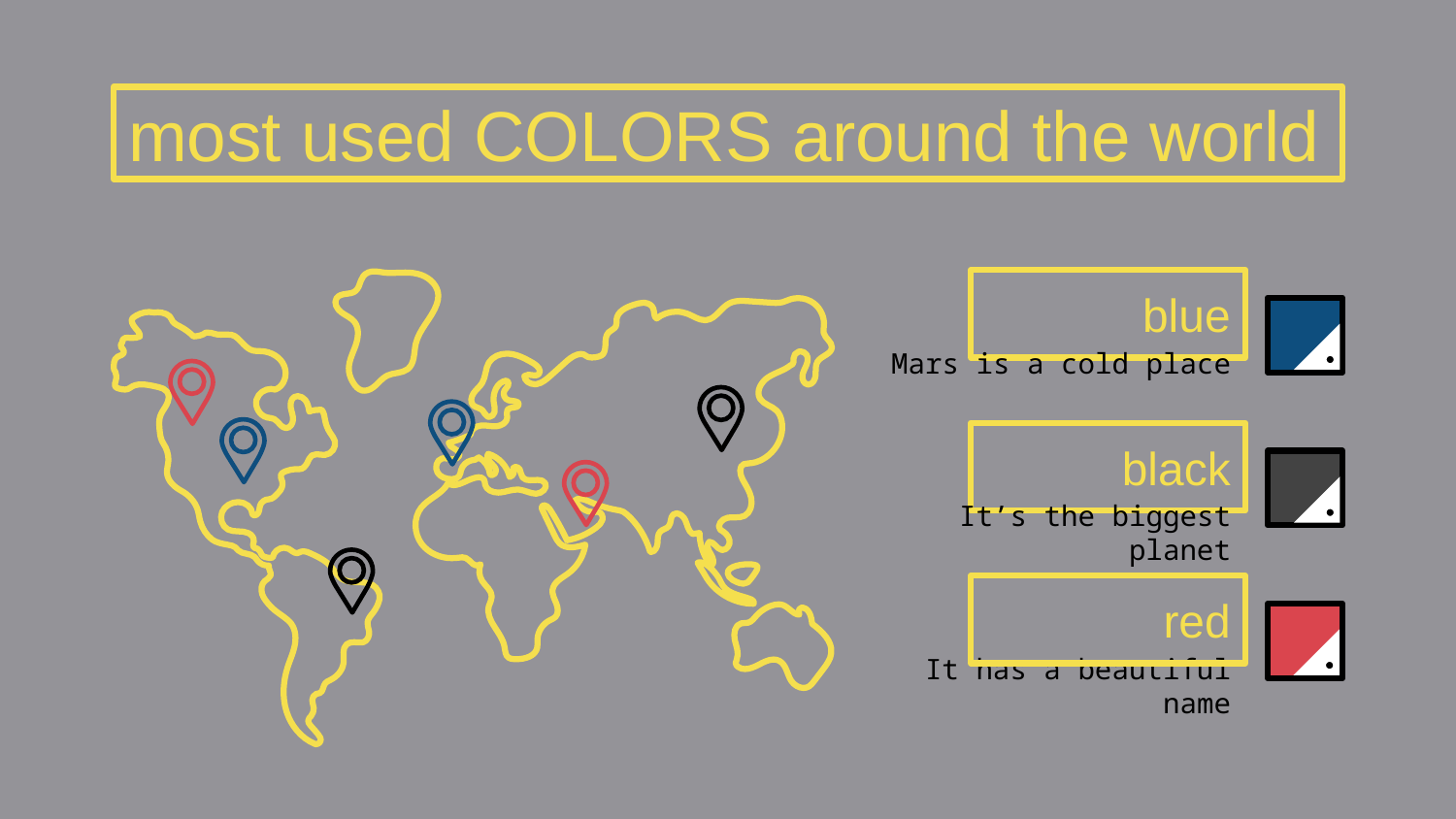

# most used COLORS around the world
blue

Mars is a cold place

black

It’s the biggest planet

red

It has a beautiful name